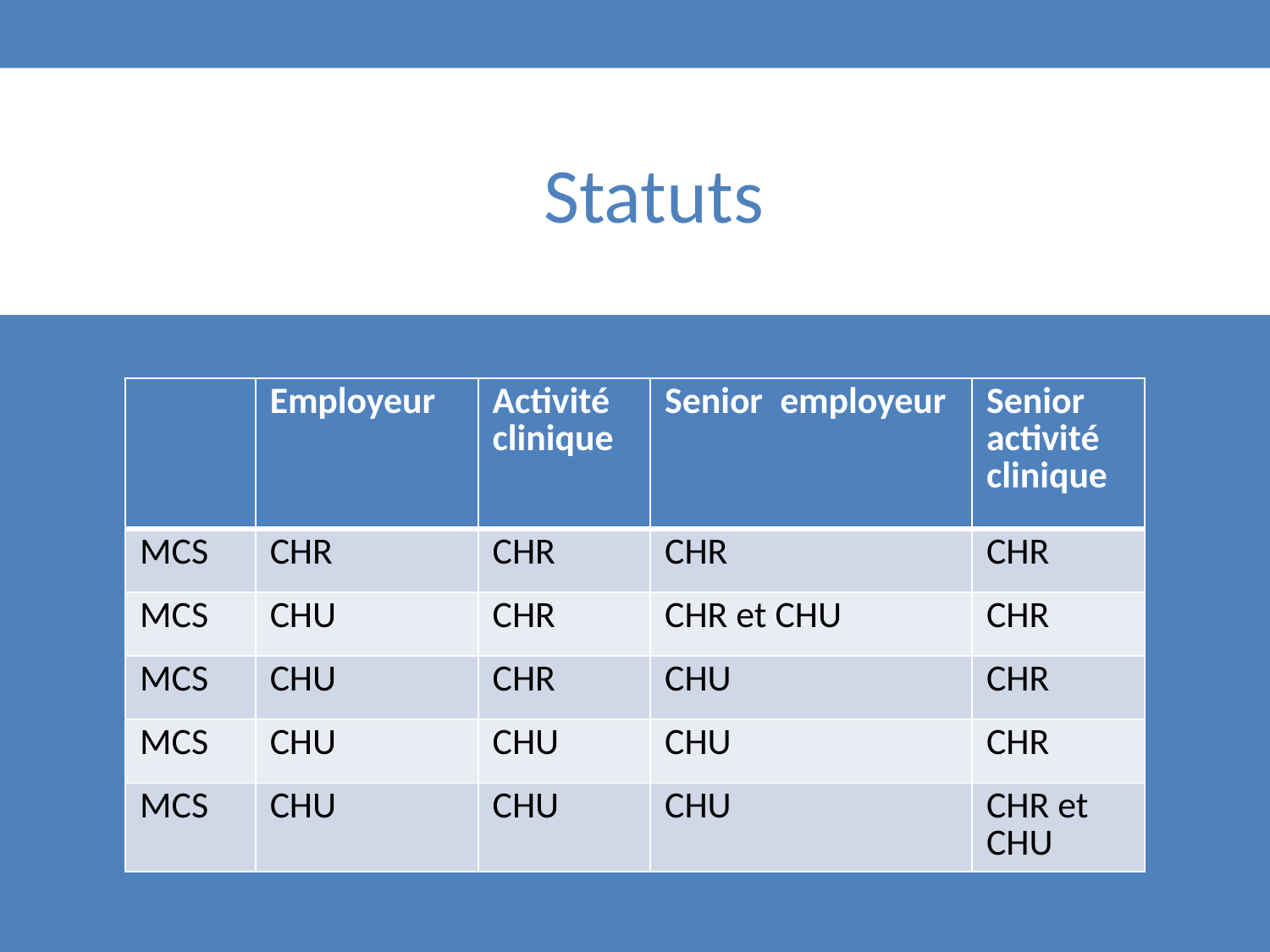

# Statuts
|  | Employeur | Activité clinique | Senior  employeur | Senior activité clinique |
| --- | --- | --- | --- | --- |
| MCS | CHR | CHR | CHR | CHR |
| MCS | CHU | CHR | CHR et CHU | CHR |
| MCS | CHU | CHR | CHU | CHR |
| MCS | CHU | CHU | CHU | CHR |
| MCS | CHU | CHU | CHU | CHR et CHU |